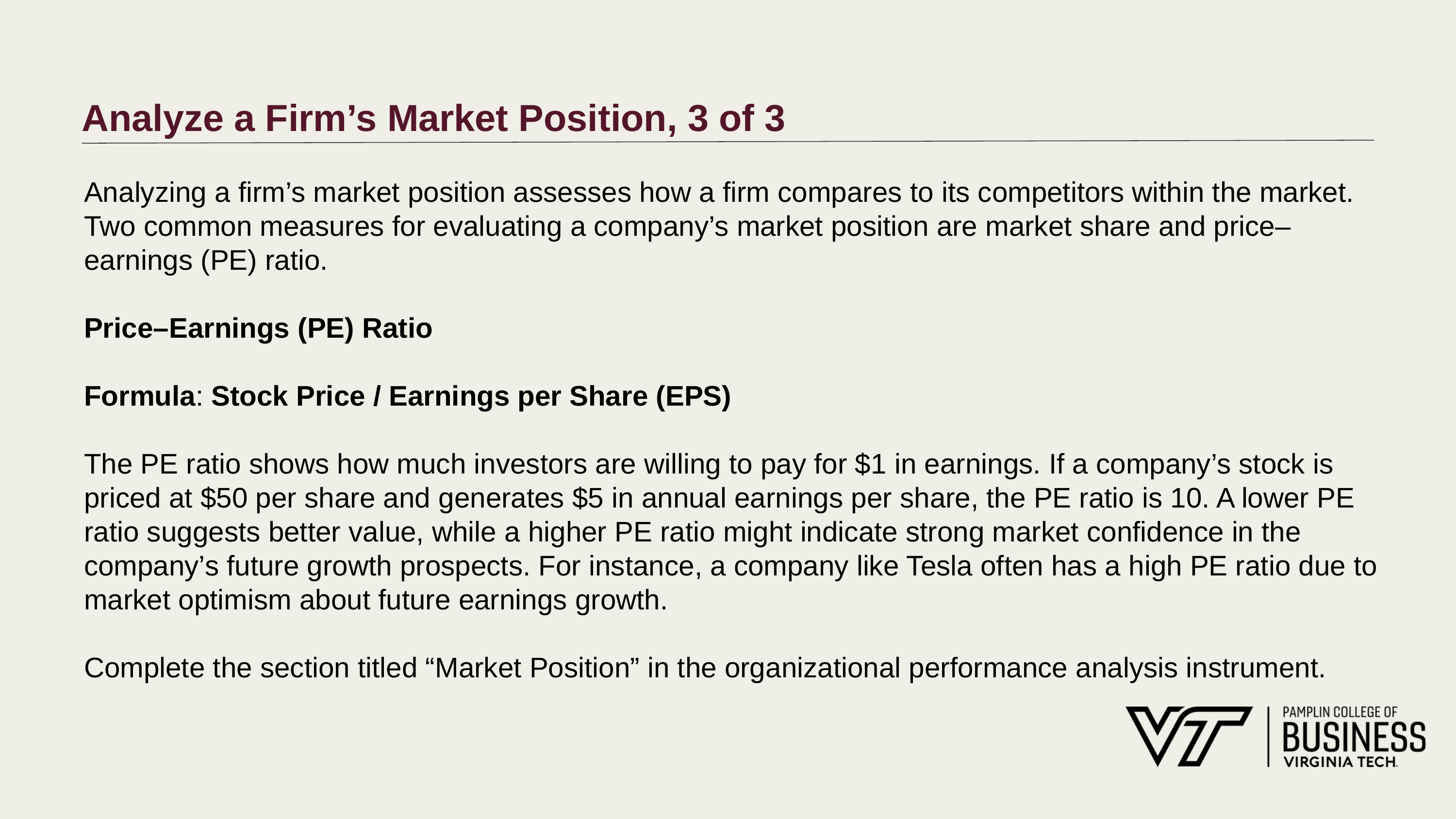

# Analyze a Firm’s Market Position, 3 of 3
Analyzing a firm’s market position assesses how a firm compares to its competitors within the market. Two common measures for evaluating a company’s market position are market share and price–earnings (PE) ratio.

Price–Earnings (PE) Ratio

Formula: Stock Price / Earnings per Share (EPS)

The PE ratio shows how much investors are willing to pay for $1 in earnings. If a company’s stock is priced at $50 per share and generates $5 in annual earnings per share, the PE ratio is 10. A lower PE ratio suggests better value, while a higher PE ratio might indicate strong market confidence in the company’s future growth prospects. For instance, a company like Tesla often has a high PE ratio due to market optimism about future earnings growth.

Complete the section titled “Market Position” in the organizational performance analysis instrument.